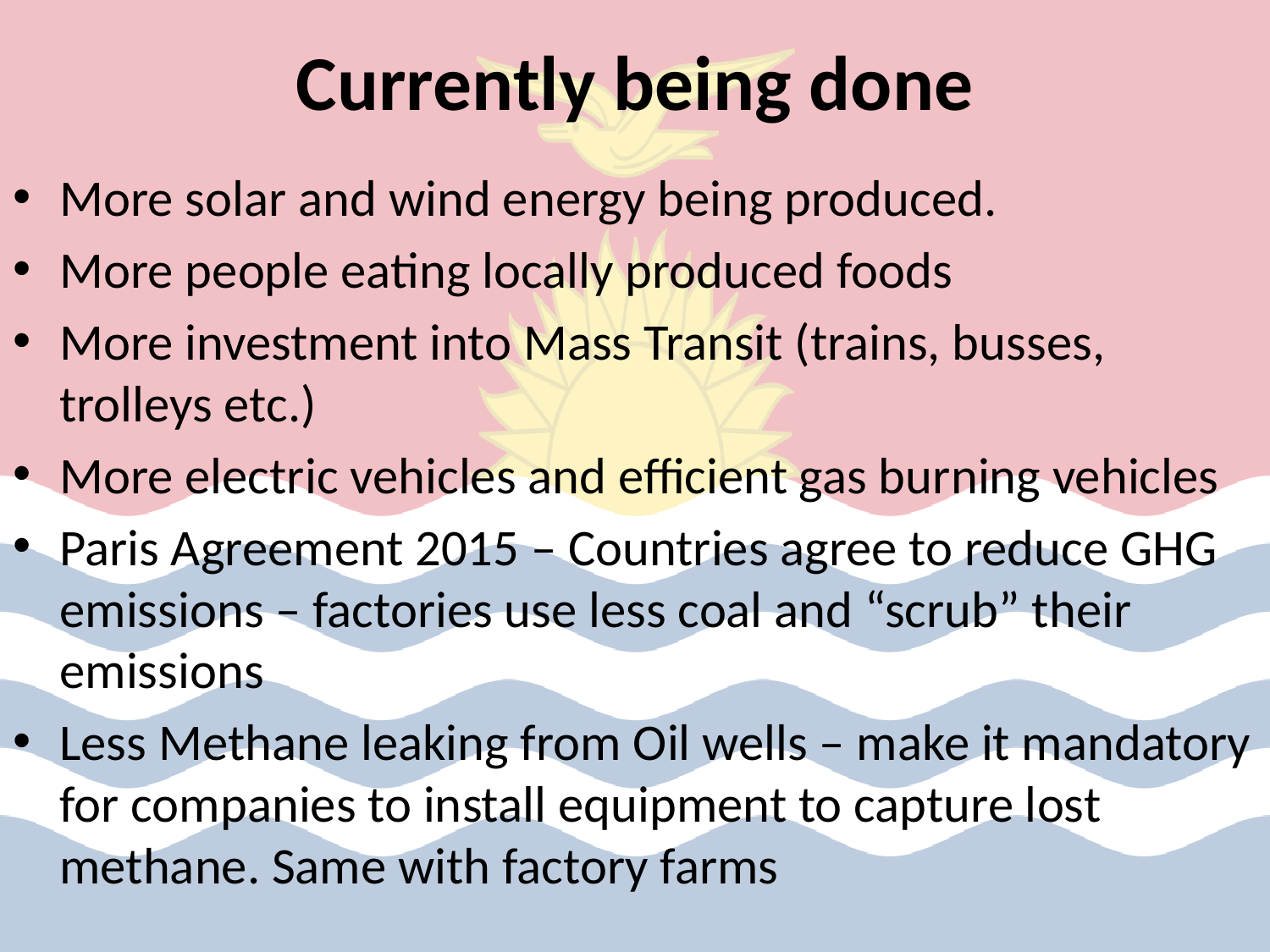

# Currently being done
More solar and wind energy being produced.
More people eating locally produced foods
More investment into Mass Transit (trains, busses, trolleys etc.)
More electric vehicles and efficient gas burning vehicles
Paris Agreement 2015 – Countries agree to reduce GHG emissions – factories use less coal and “scrub” their emissions
Less Methane leaking from Oil wells – make it mandatory for companies to install equipment to capture lost methane. Same with factory farms